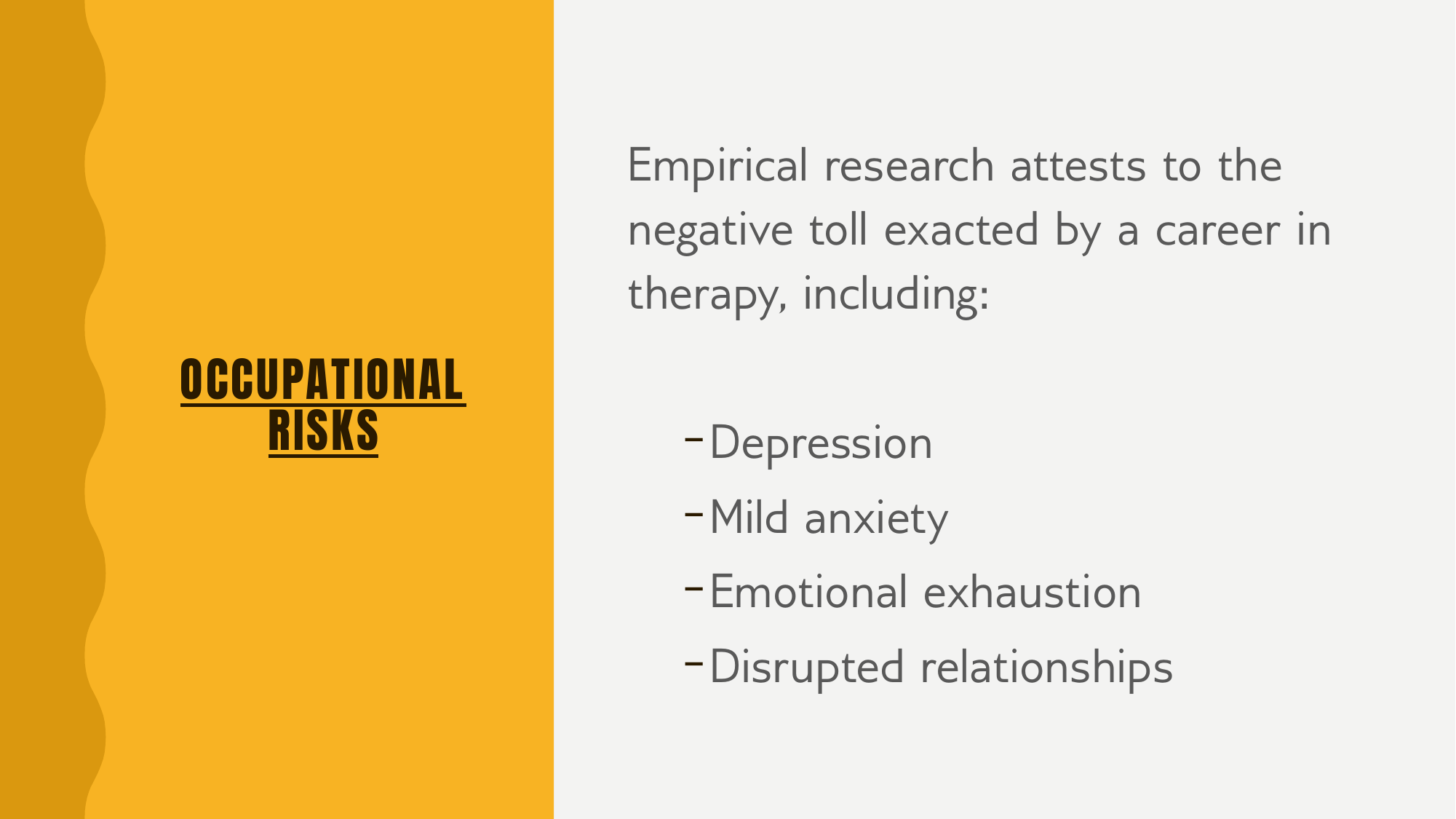

# Occupational Risks
Empirical research attests to the negative toll exacted by a career in therapy, including:

Depression
Mild anxiety
Emotional exhaustion
Disrupted relationships